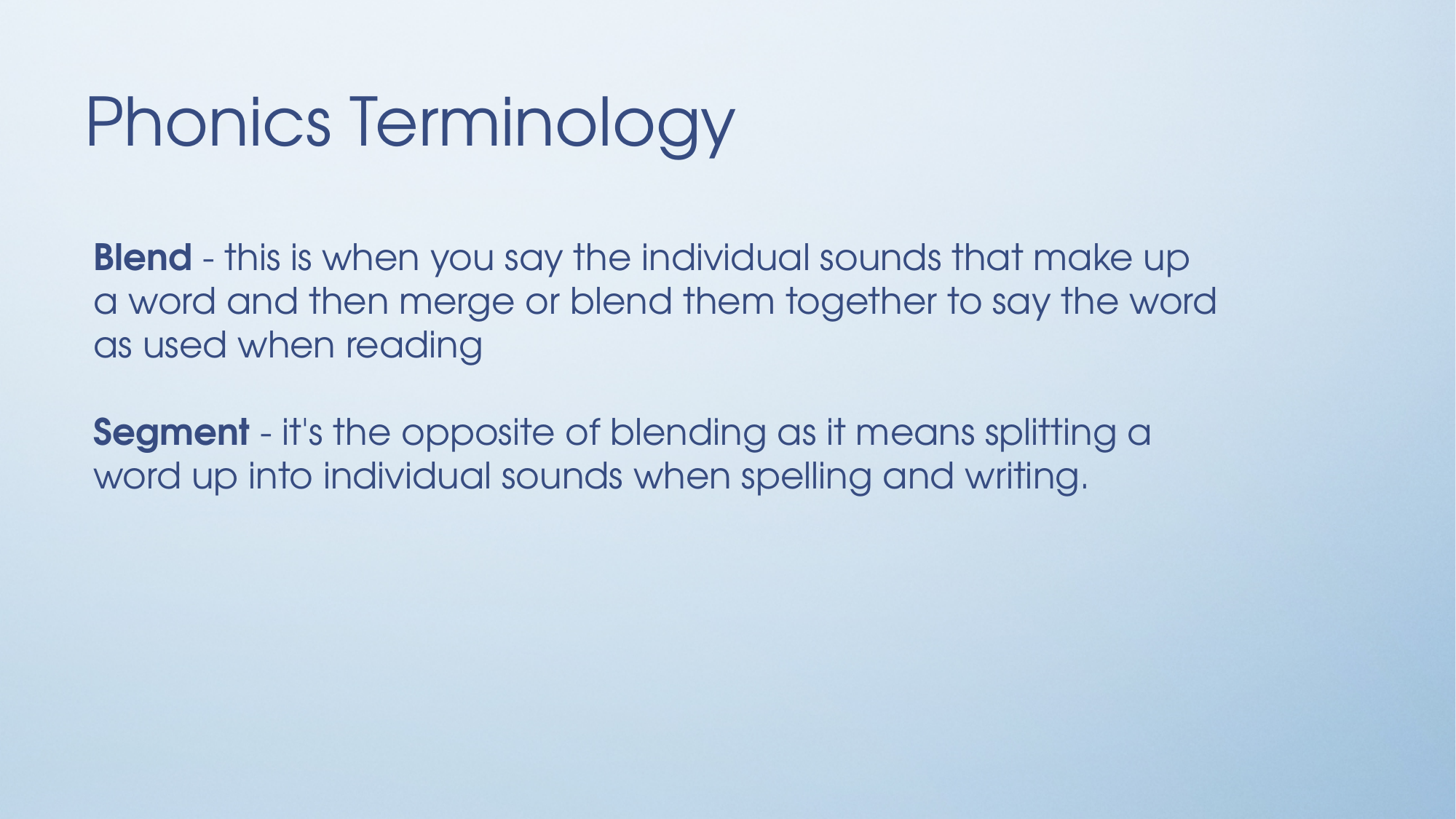

Phonics Terminology
Blend - this is when you say the individual sounds that make up a word and then merge or blend them together to say the word as used when reading

Segment - it's the opposite of blending as it means splitting a word up into individual sounds when spelling and writing.